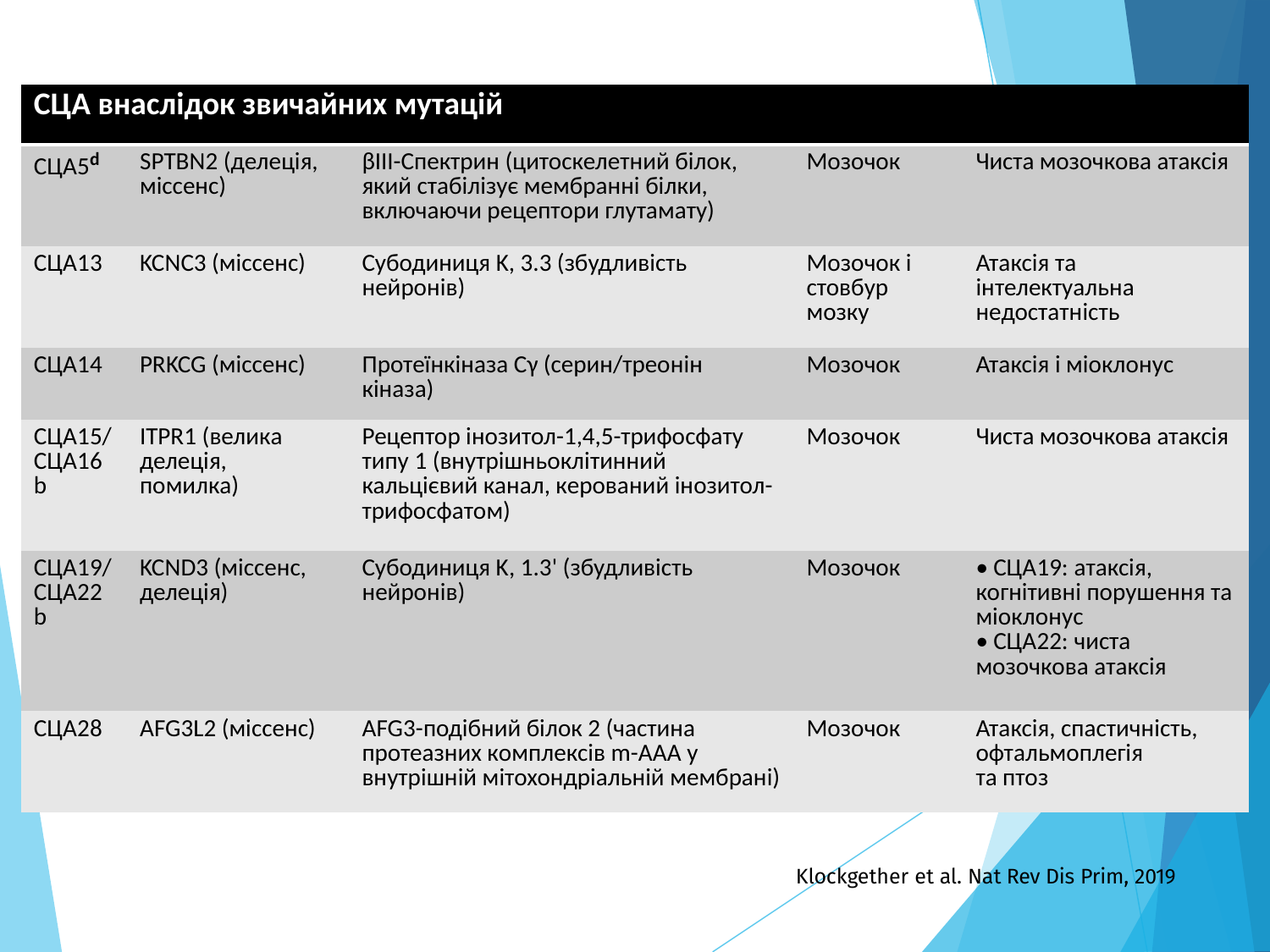

| СЦА внаслідок звичайних мутацій |  |  |  |  |
| --- | --- | --- | --- | --- |
| СЦА5d | SPTBN2 (делеція, міссенс) | βІІІ-Спектрин (цитоскелетний білок, який стабілізує мембранні білки, включаючи рецептори глутамату) | Мозочок | Чиста мозочкова атаксія |
| СЦА13 | KCNC3 (міссенс) | Субодиниця K, 3.3 (збудливість нейронів) | Мозочок і стовбур мозку | Атаксія та інтелектуальна недостатність |
| СЦА14 | PRKCG (міссенс) | Протеїнкіназа Cγ (серин/треонін кіназа) | Мозочок | Атаксія і міоклонус |
| СЦА15/ СЦА16b | ITPR1 (велика делеція, помилка) | Рецептор інозитол-1,4,5-трифосфату типу 1 (внутрішньоклітинний кальцієвий канал, керований інозитол-трифосфатом) | Мозочок | Чиста мозочкова атаксія |
| СЦА19/ СЦА22b | KCND3 (міссенс, делеція) | Субодиниця K, 1.3' (збудливість нейронів) | Мозочок | • СЦА19: атаксія, когнітивні порушення та міоклонус • СЦА22: чиста мозочкова атаксія |
| СЦА28 | AFG3L2 (міссенс) | AFG3-подібний білок 2 (частина протеазних комплексів m-AAA у внутрішній мітохондріальній мембрані) | Мозочок | Атаксія, спастичність, офтальмоплегія та птоз |
Klockgether et al. Nat Rev Dis Prim, 2019